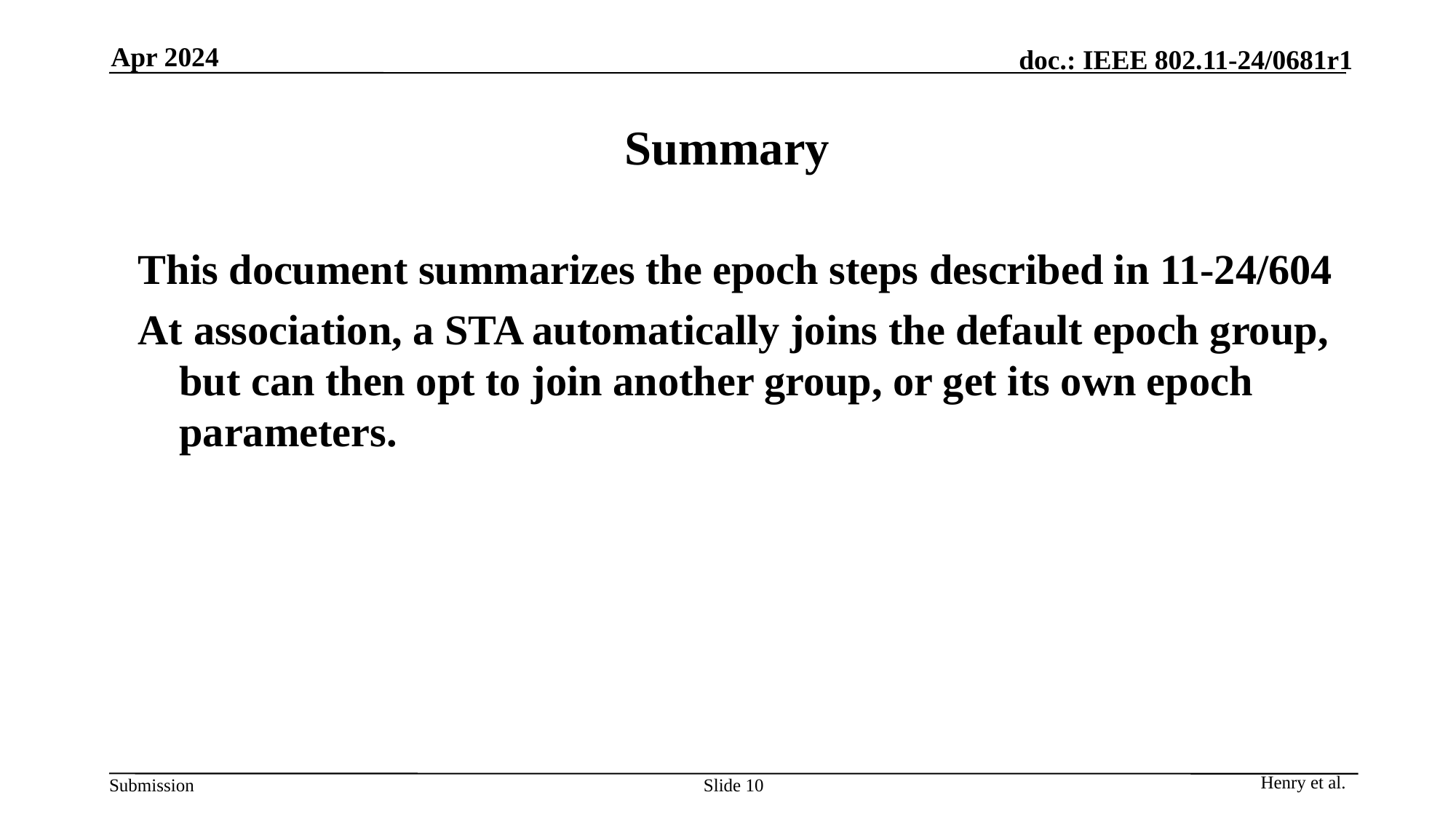

Apr 2024
# Summary

This document summarizes the epoch steps described in 11-24/604
At association, a STA automatically joins the default epoch group, but can then opt to join another group, or get its own epoch parameters.
Henry et al.
Slide 10